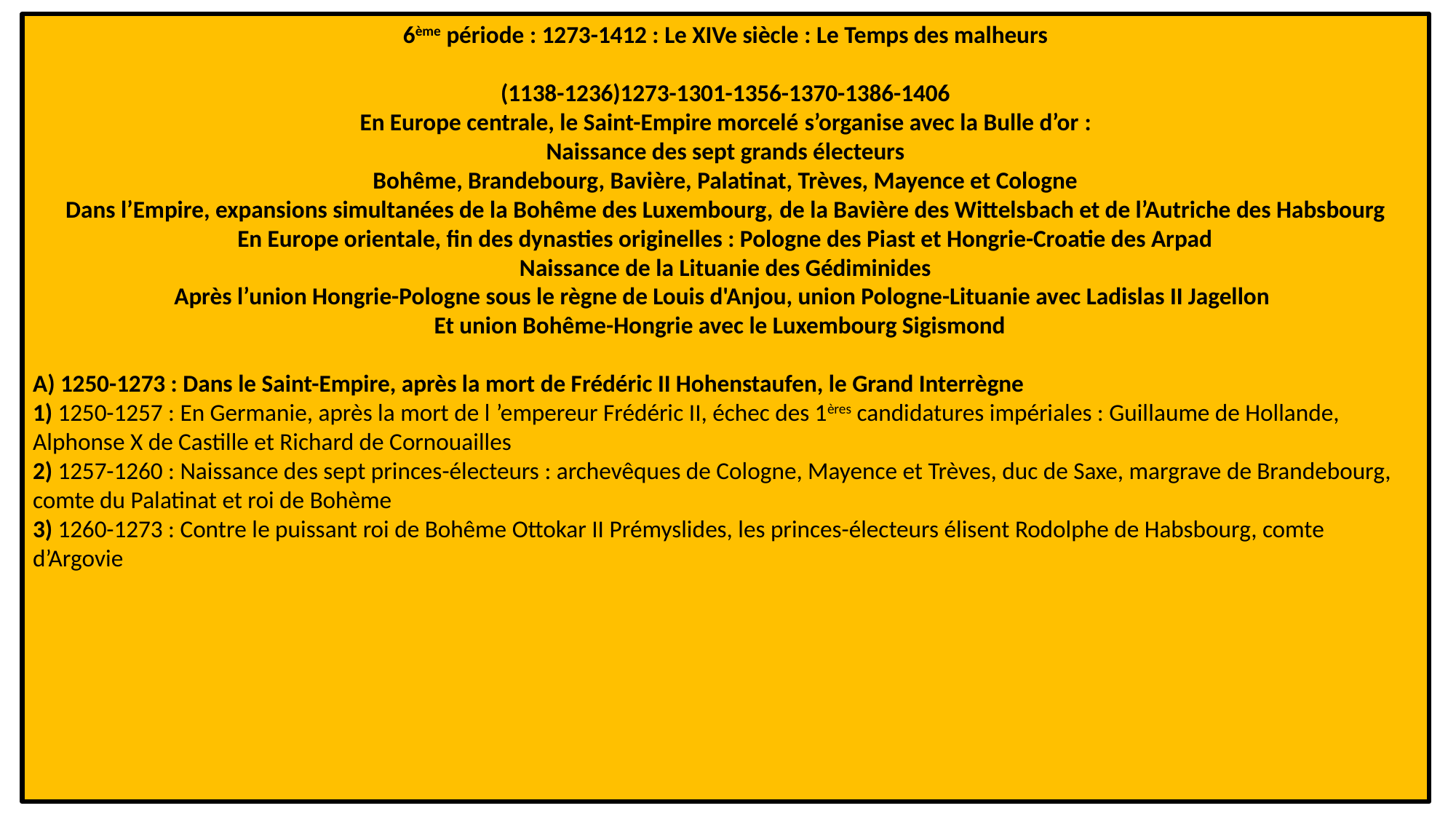

6ème période : 1273-1412 : Le XIVe siècle : Le Temps des malheurs

(1138-1236)1273-1301-1356-1370-1386-1406
En Europe centrale, le Saint-Empire morcelé s’organise avec la Bulle d’or :
Naissance des sept grands électeurs
Bohême, Brandebourg, Bavière, Palatinat, Trèves, Mayence et Cologne
Dans l’Empire, expansions simultanées de la Bohême des Luxembourg, de la Bavière des Wittelsbach et de l’Autriche des Habsbourg
En Europe orientale, fin des dynasties originelles : Pologne des Piast et Hongrie-Croatie des Arpad
Naissance de la Lituanie des Gédiminides
Après l’union Hongrie-Pologne sous le règne de Louis d'Anjou, union Pologne-Lituanie avec Ladislas II Jagellon
Et union Bohême-Hongrie avec le Luxembourg Sigismond

A) 1250-1273 : Dans le Saint-Empire, après la mort de Frédéric II Hohenstaufen, le Grand Interrègne
1) 1250-1257 : En Germanie, après la mort de l ’empereur Frédéric II, échec des 1ères candidatures impériales : Guillaume de Hollande, Alphonse X de Castille et Richard de Cornouailles
2) 1257-1260 : Naissance des sept princes-électeurs : archevêques de Cologne, Mayence et Trèves, duc de Saxe, margrave de Brandebourg, comte du Palatinat et roi de Bohème
3) 1260-1273 : Contre le puissant roi de Bohême Ottokar II Prémyslides, les princes-électeurs élisent Rodolphe de Habsbourg, comte d’Argovie
2